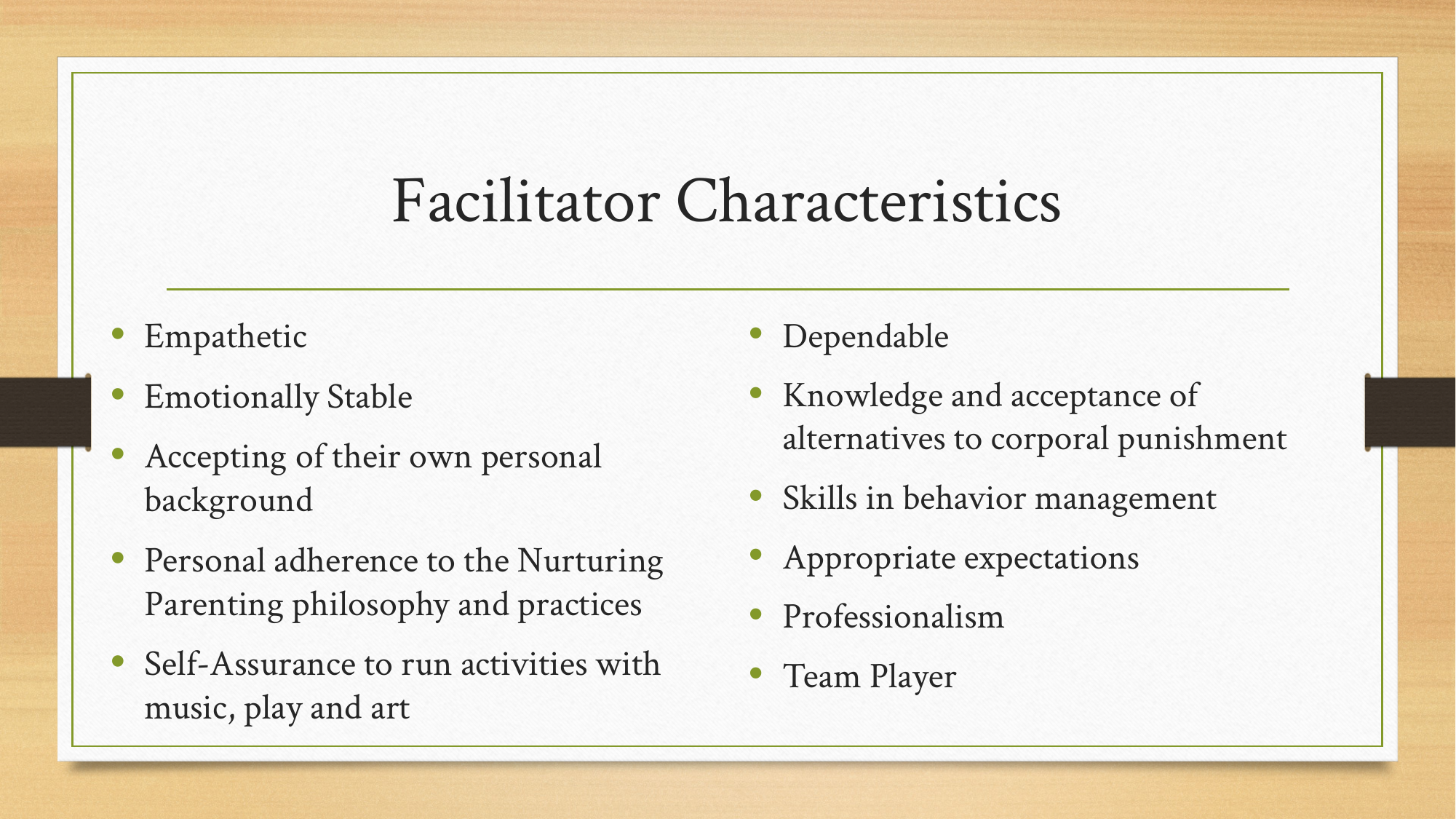

# Facilitator Characteristics
Empathetic
Emotionally Stable
Accepting of their own personal background
Personal adherence to the Nurturing Parenting philosophy and practices
Self-Assurance to run activities with music, play and art
Dependable
Knowledge and acceptance of alternatives to corporal punishment
Skills in behavior management
Appropriate expectations
Professionalism
Team Player